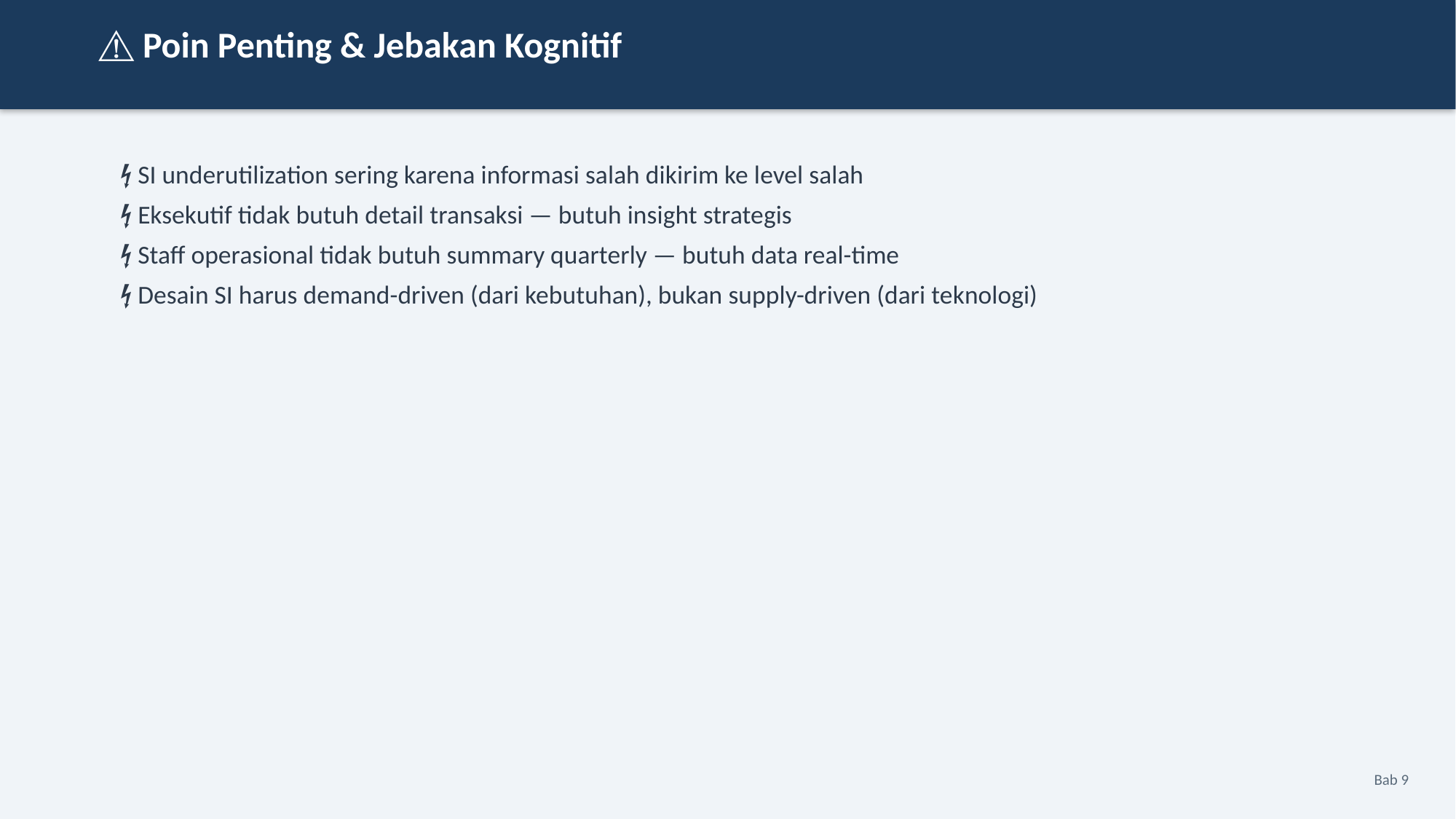

⚠️ Poin Penting & Jebakan Kognitif
⚡ SI underutilization sering karena informasi salah dikirim ke level salah
⚡ Eksekutif tidak butuh detail transaksi — butuh insight strategis
⚡ Staff operasional tidak butuh summary quarterly — butuh data real-time
⚡ Desain SI harus demand-driven (dari kebutuhan), bukan supply-driven (dari teknologi)
Bab 9